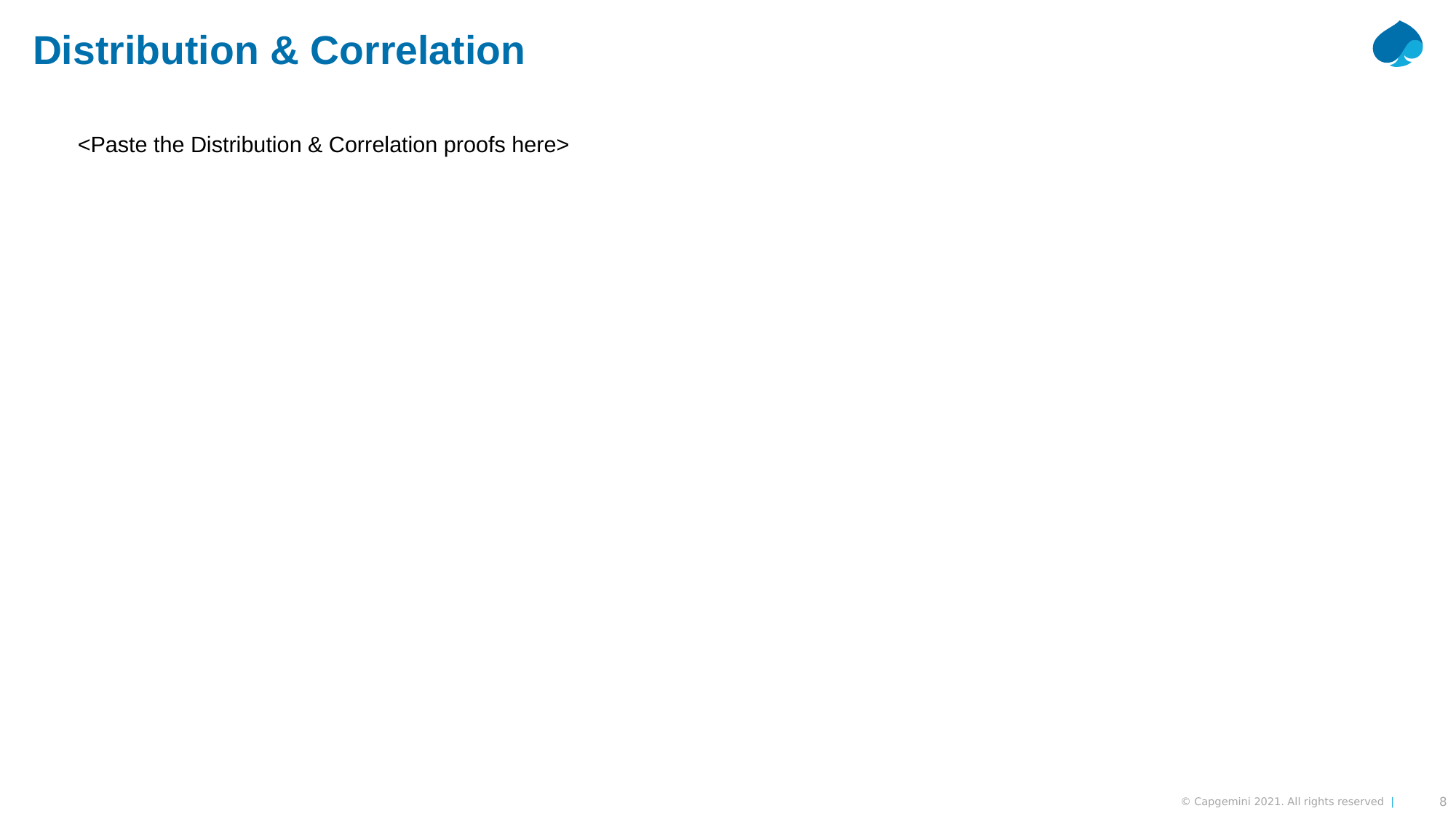

Distribution & Correlation
<Paste the Distribution & Correlation proofs here>